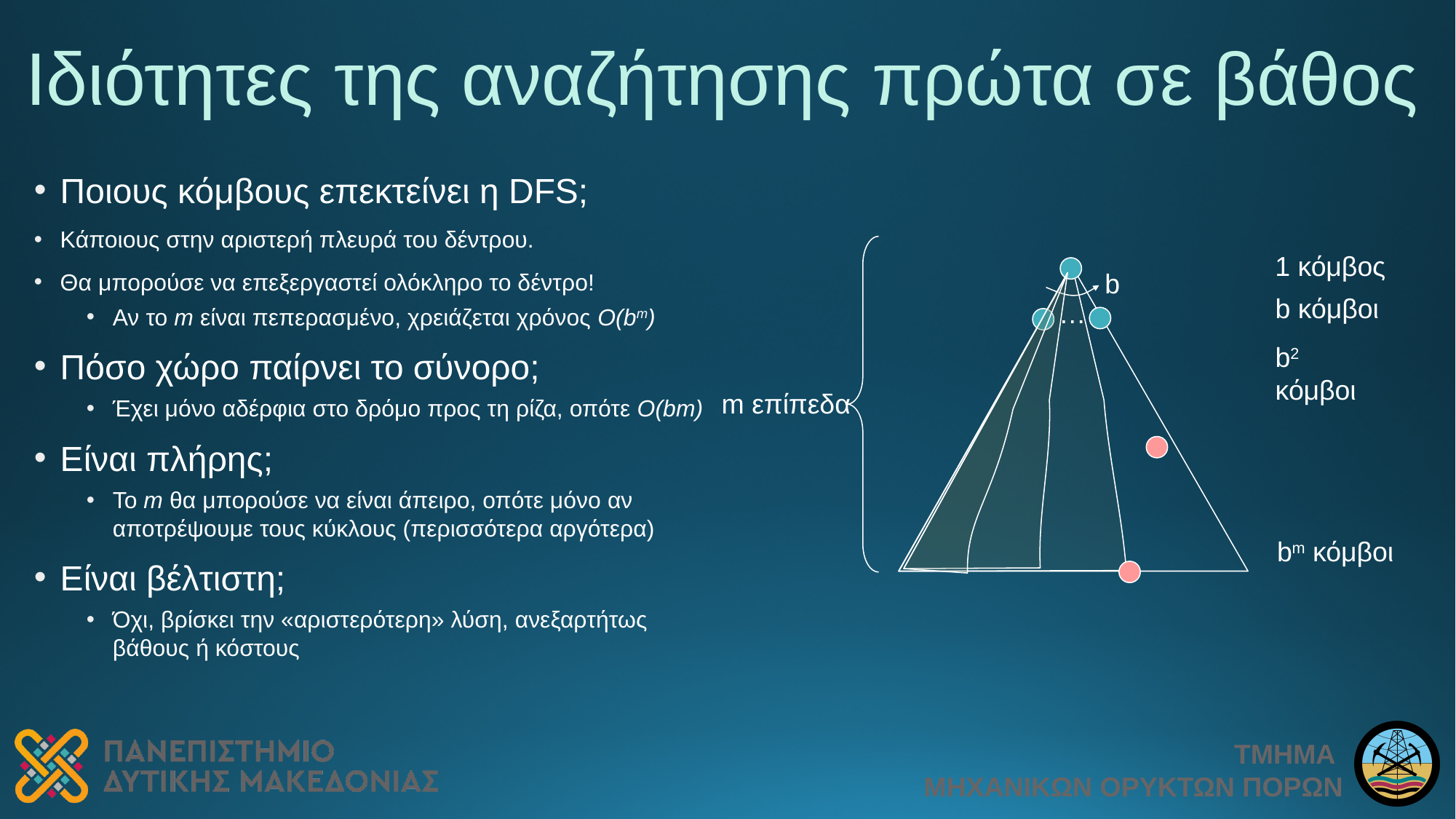

# Ιδιότητες της αναζήτησης πρώτα σε βάθος
Ποιους κόμβους επεκτείνει η DFS;
Κάποιους στην αριστερή πλευρά του δέντρου.
Θα μπορούσε να επεξεργαστεί ολόκληρο το δέντρο!
Αν το m είναι πεπερασμένο, χρειάζεται χρόνος O(bm)
Πόσο χώρο παίρνει το σύνορο;
Έχει μόνο αδέρφια στο δρόμο προς τη ρίζα, οπότε O(bm)
Είναι πλήρης;
Το m θα μπορούσε να είναι άπειρο, οπότε μόνο αν αποτρέψουμε τους κύκλους (περισσότερα αργότερα)
Είναι βέλτιστη;
Όχι, βρίσκει την «αριστερότερη» λύση, ανεξαρτήτως βάθους ή κόστους

1 κόμβος

b

b κόμβοι
…

b2 κόμβοι
m επίπεδα
bm κόμβοι